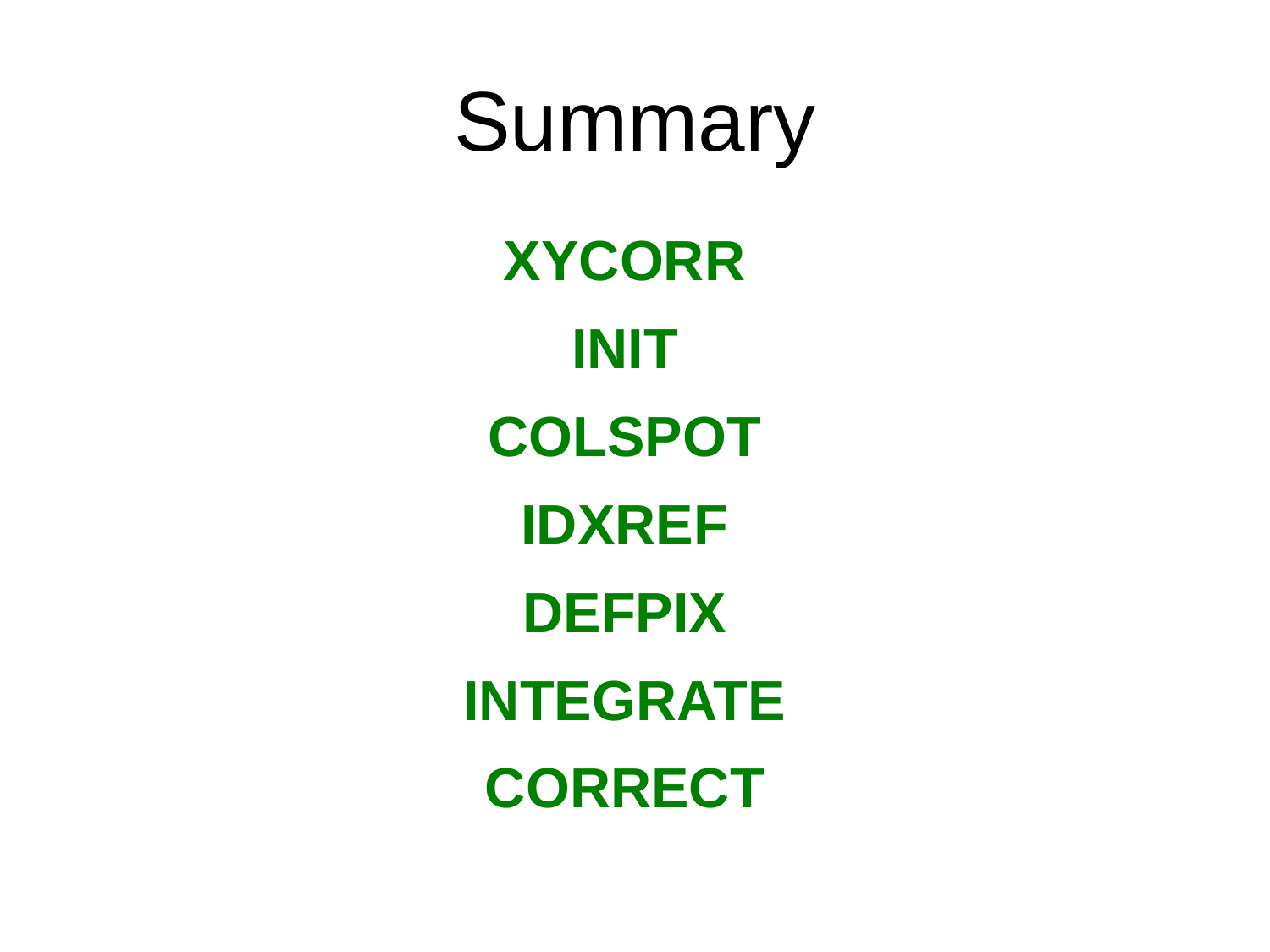

# Summary
XYCORR
INIT
COLSPOT
IDXREF
DEFPIX
INTEGRATE
CORRECT